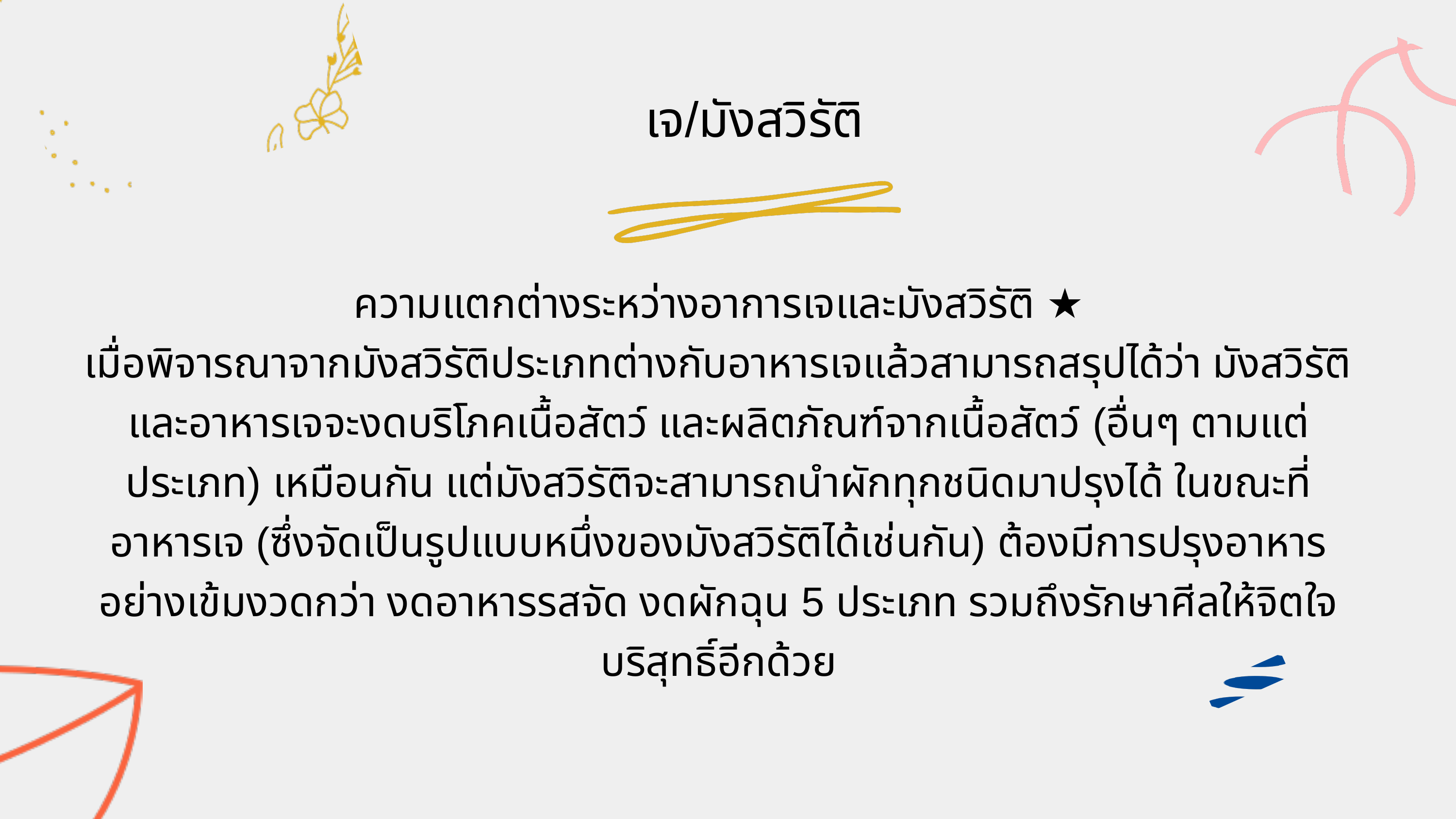

เจ/มังสวิรัติ

ความแตกต่างระหว่างอาการเจและมังสวิรัติ ★
เมื่อพิจารณาจากมังสวิรัติประเภทต่างกับอาหารเจแล้วสามารถสรุปได้ว่า มังสวิรัติและอาหารเจจะงดบริโภคเนื้อสัตว์ และผลิตภัณฑ์จากเนื้อสัตว์ (อื่นๆ ตามแต่ประเภท) เหมือนกัน แต่มังสวิรัติจะสามารถนำผักทุกชนิดมาปรุงได้ ในขณะที่อาหารเจ (ซึ่งจัดเป็นรูปแบบหนึ่งของมังสวิรัติได้เช่นกัน) ต้องมีการปรุงอาหารอย่างเข้มงวดกว่า งดอาหารรสจัด งดผักฉุน 5 ประเภท รวมถึงรักษาศีลให้จิตใจบริสุทธิ์อีกด้วย